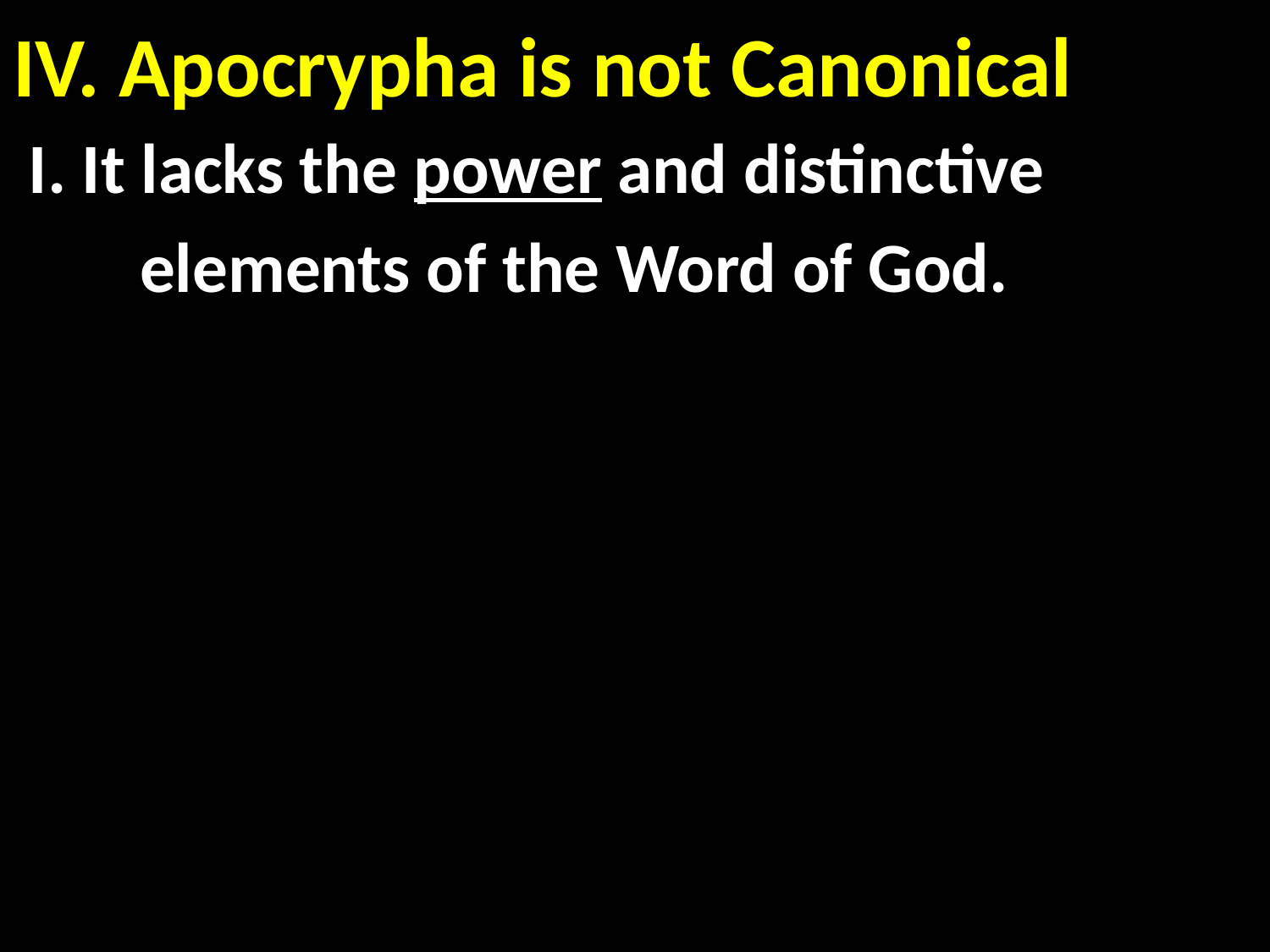

# IV. Apocrypha is not Canonical
 I. It lacks the power and distinctive
	elements of the Word of God.